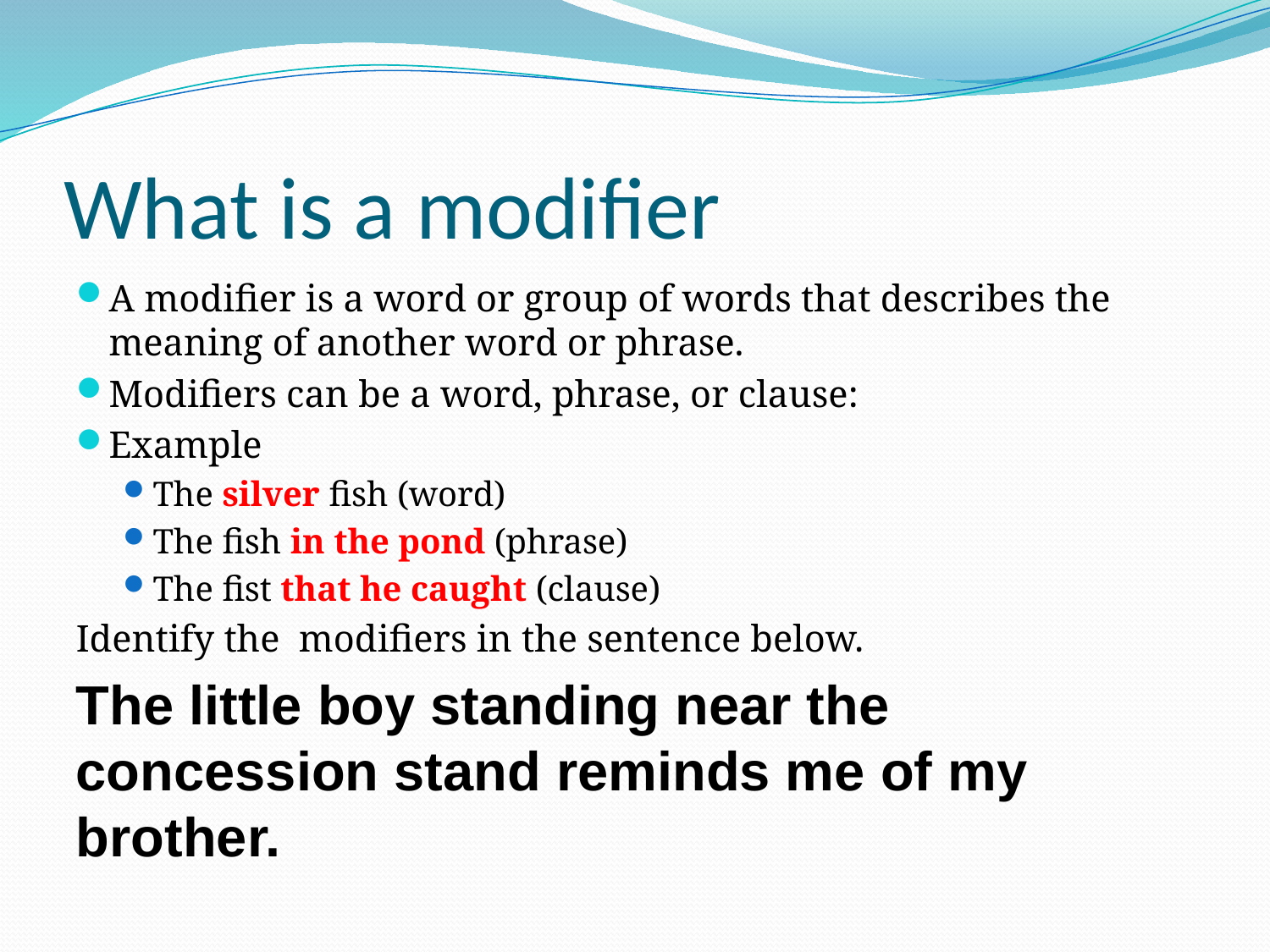

# What is a modifier
A modifier is a word or group of words that describes the meaning of another word or phrase.
Modifiers can be a word, phrase, or clause:
Example
The silver fish (word)
The fish in the pond (phrase)
The fist that he caught (clause)
Identify the  modifiers in the sentence below.
The little boy standing near the concession stand reminds me of my brother.